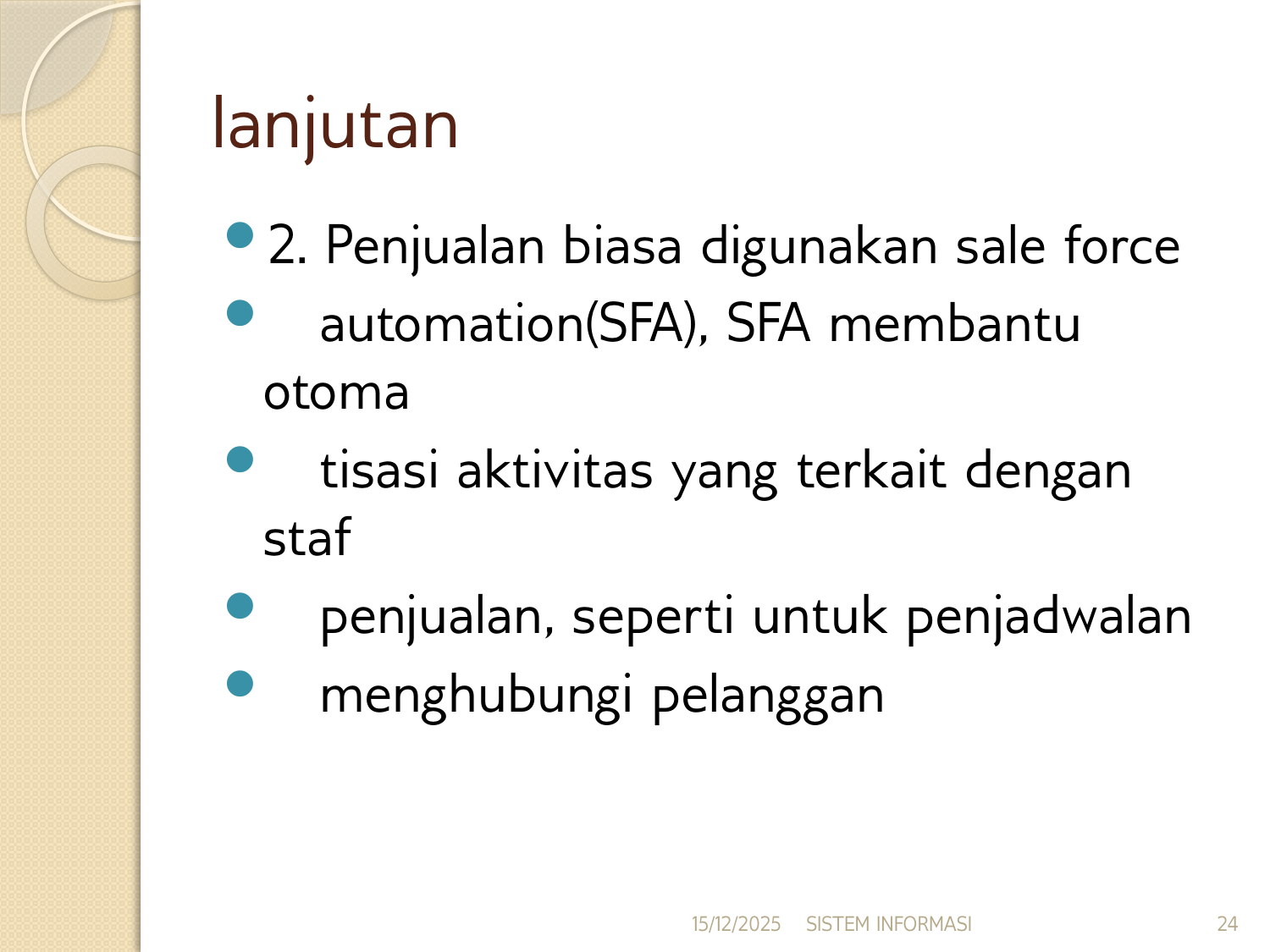

# lanjutan
2. Penjualan biasa digunakan sale force
   automation(SFA), SFA membantu otoma
   tisasi aktivitas yang terkait dengan staf
   penjualan, seperti untuk penjadwalan
   menghubungi pelanggan
15/12/2025
SISTEM INFORMASI
24